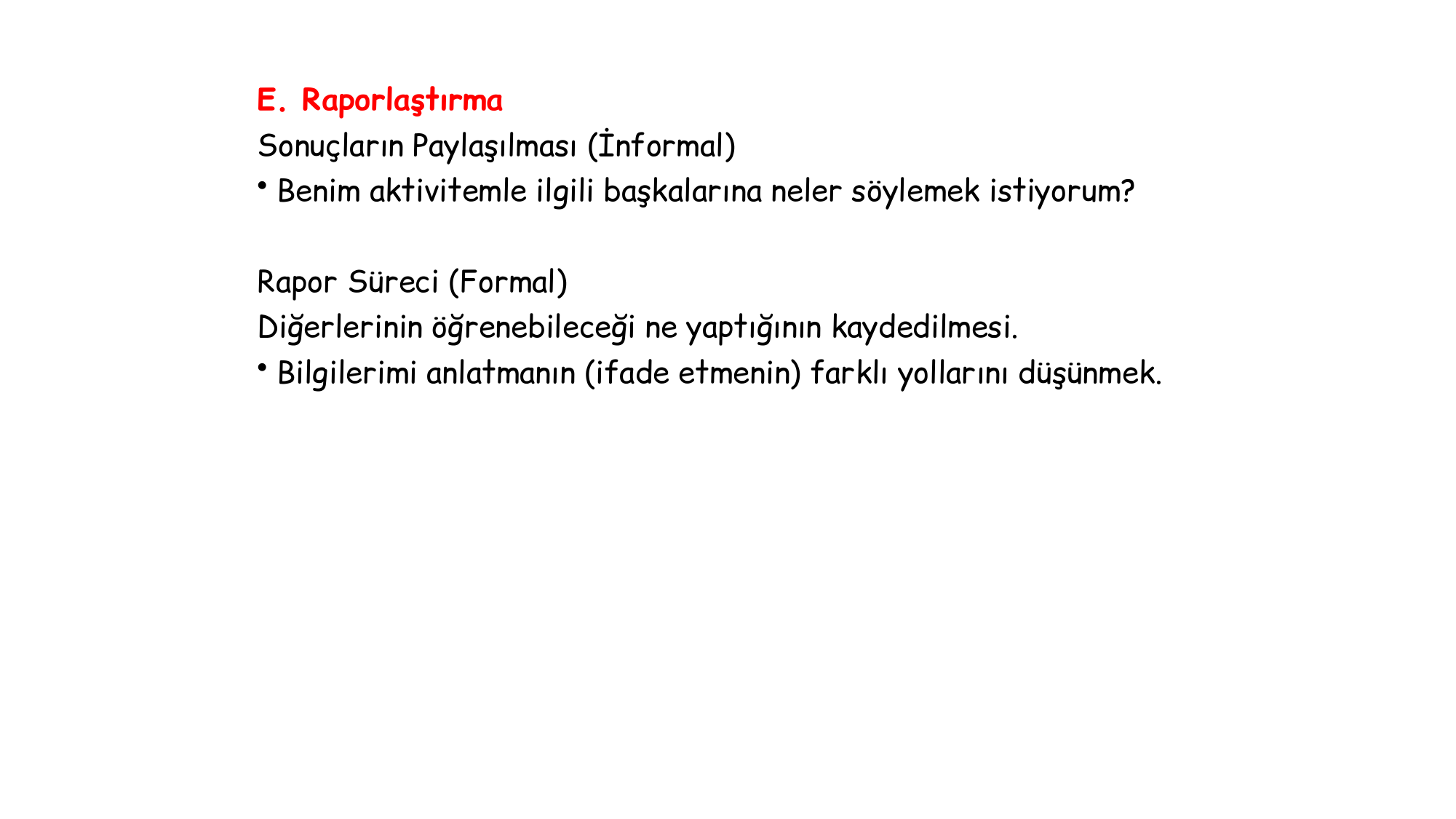

E. Raporlaştırma
Sonuçların Paylaşılması (İnformal)
 Benim aktivitemle ilgili başkalarına neler söylemek istiyorum?

Rapor Süreci (Formal)
Diğerlerinin öğrenebileceği ne yaptığının kaydedilmesi.
 Bilgilerimi anlatmanın (ifade etmenin) farklı yollarını düşünmek.